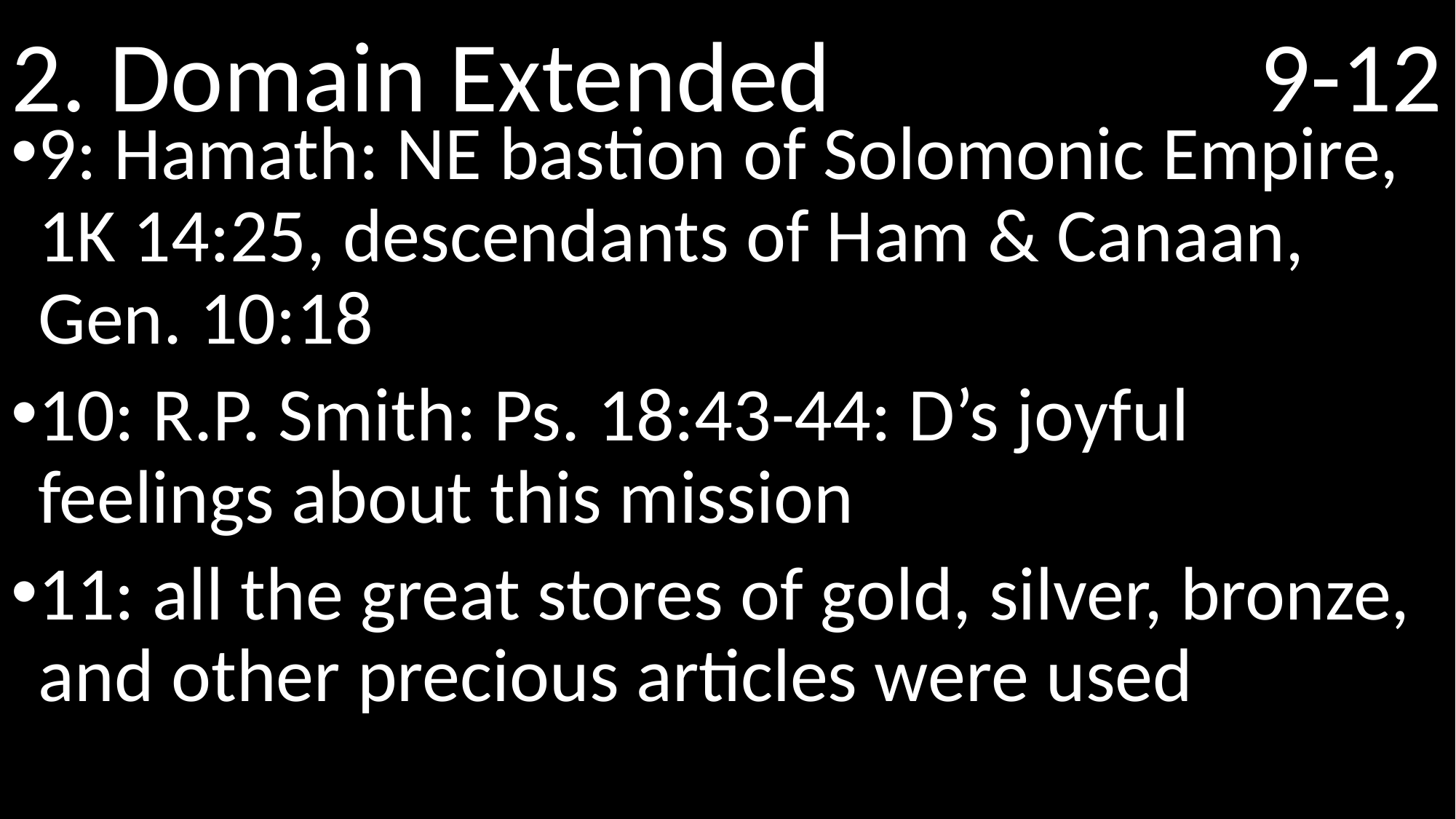

# 2. Domain Extended                   9-12
9: Hamath: NE bastion of Solomonic Empire, 1K 14:25, descendants of Ham & Canaan, Gen. 10:18
10: R.P. Smith: Ps. 18:43-44: D’s joyful feelings about this mission
11: all the great stores of gold, silver, bronze, and other precious articles were used